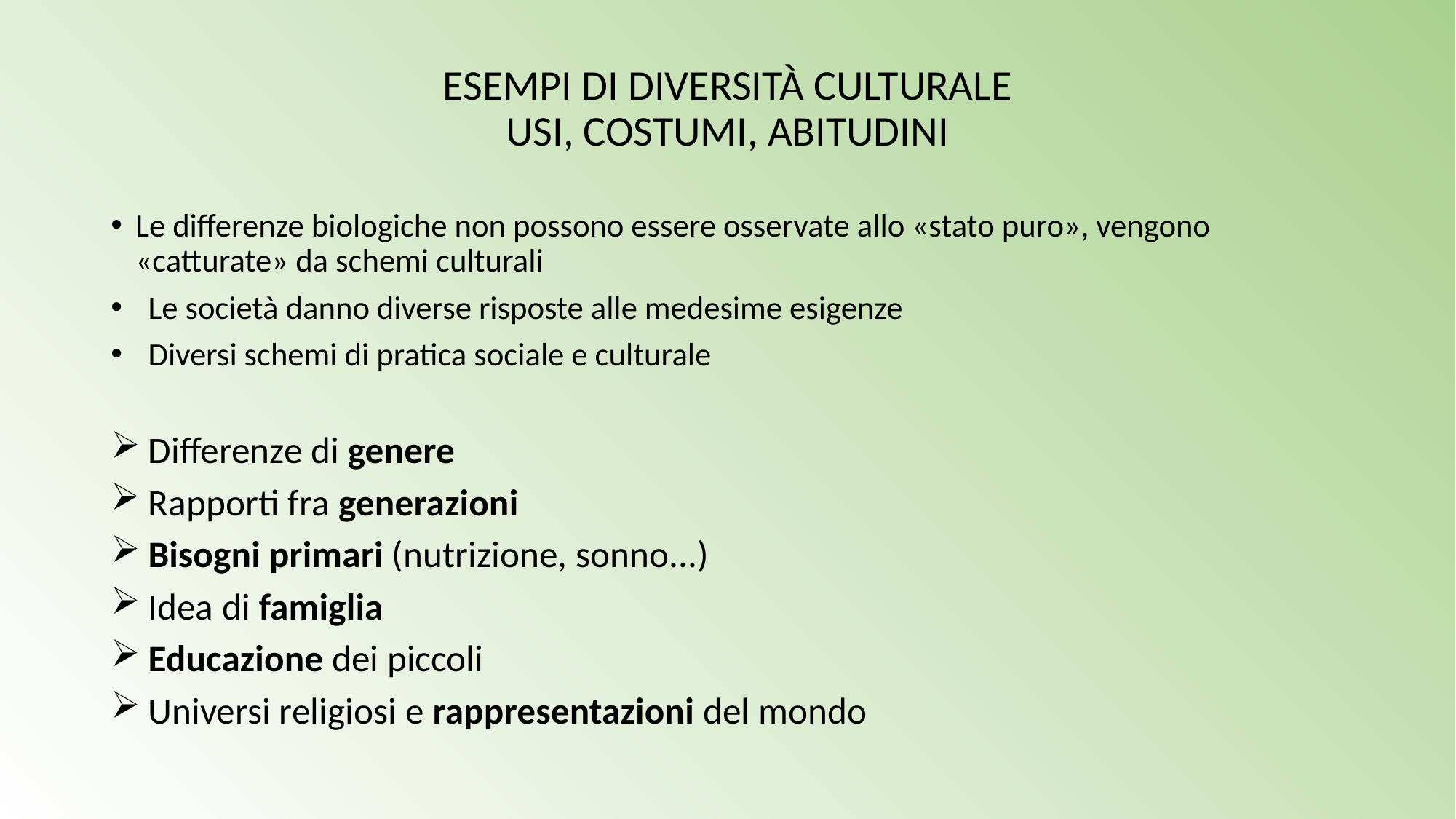

# ESEMPI DI DIVERSITÀ CULTURALE USI, COSTUMI, ABITUDINI
Le differenze biologiche non possono essere osservate allo «stato puro», vengono «catturate» da schemi culturali
Le società danno diverse risposte alle medesime esigenze
Diversi schemi di pratica sociale e culturale

Differenze di genere
Rapporti fra generazioni
Bisogni primari (nutrizione, sonno...)
Idea di famiglia
Educazione dei piccoli
Universi religiosi e rappresentazioni del mondo